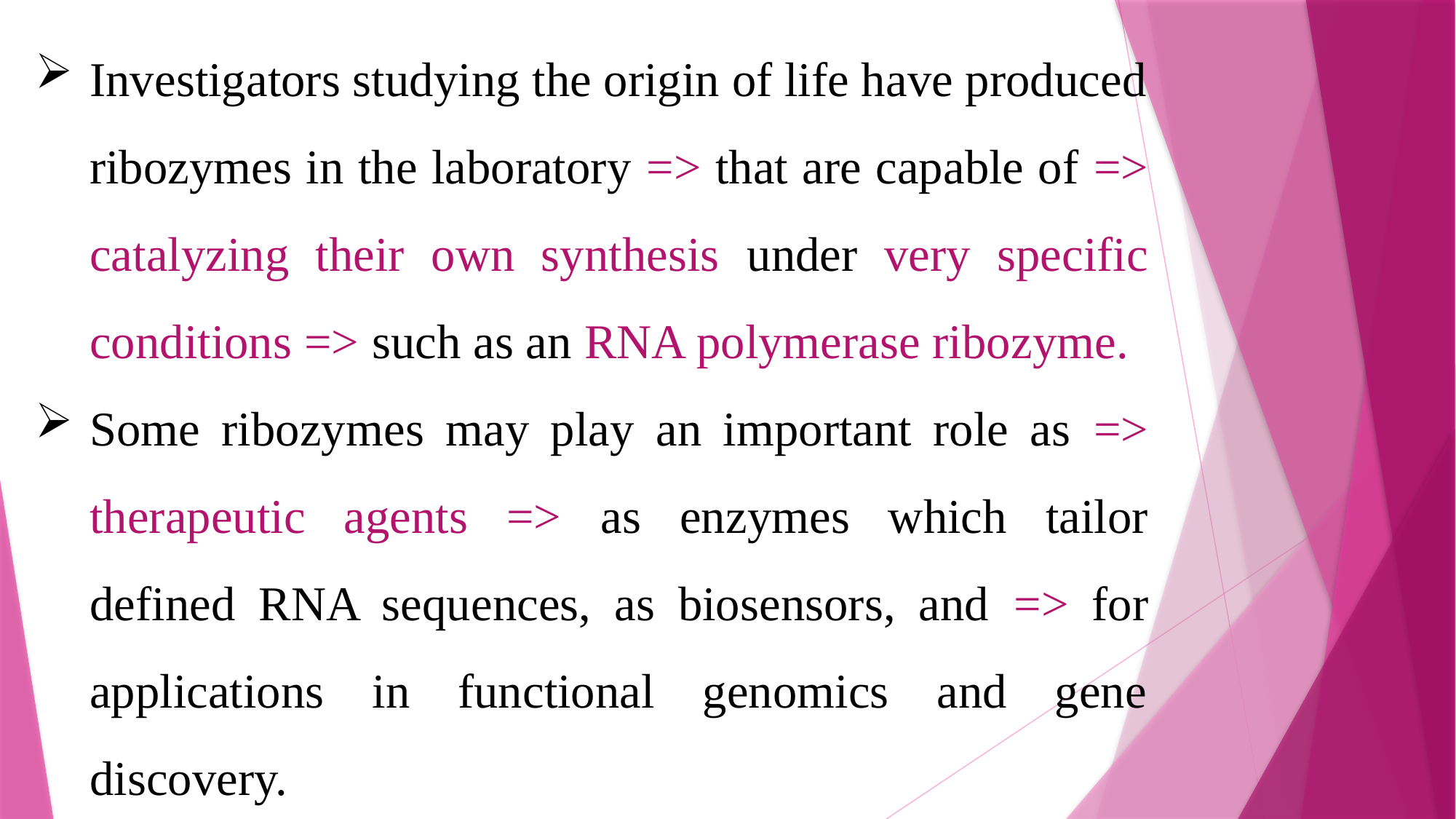

Investigators studying the origin of life have produced ribozymes in the laboratory => that are capable of => catalyzing their own synthesis under very specific conditions => such as an RNA polymerase ribozyme.
Some ribozymes may play an important role as => therapeutic agents => as enzymes which tailor defined RNA sequences, as biosensors, and => for applications in functional genomics and gene discovery.